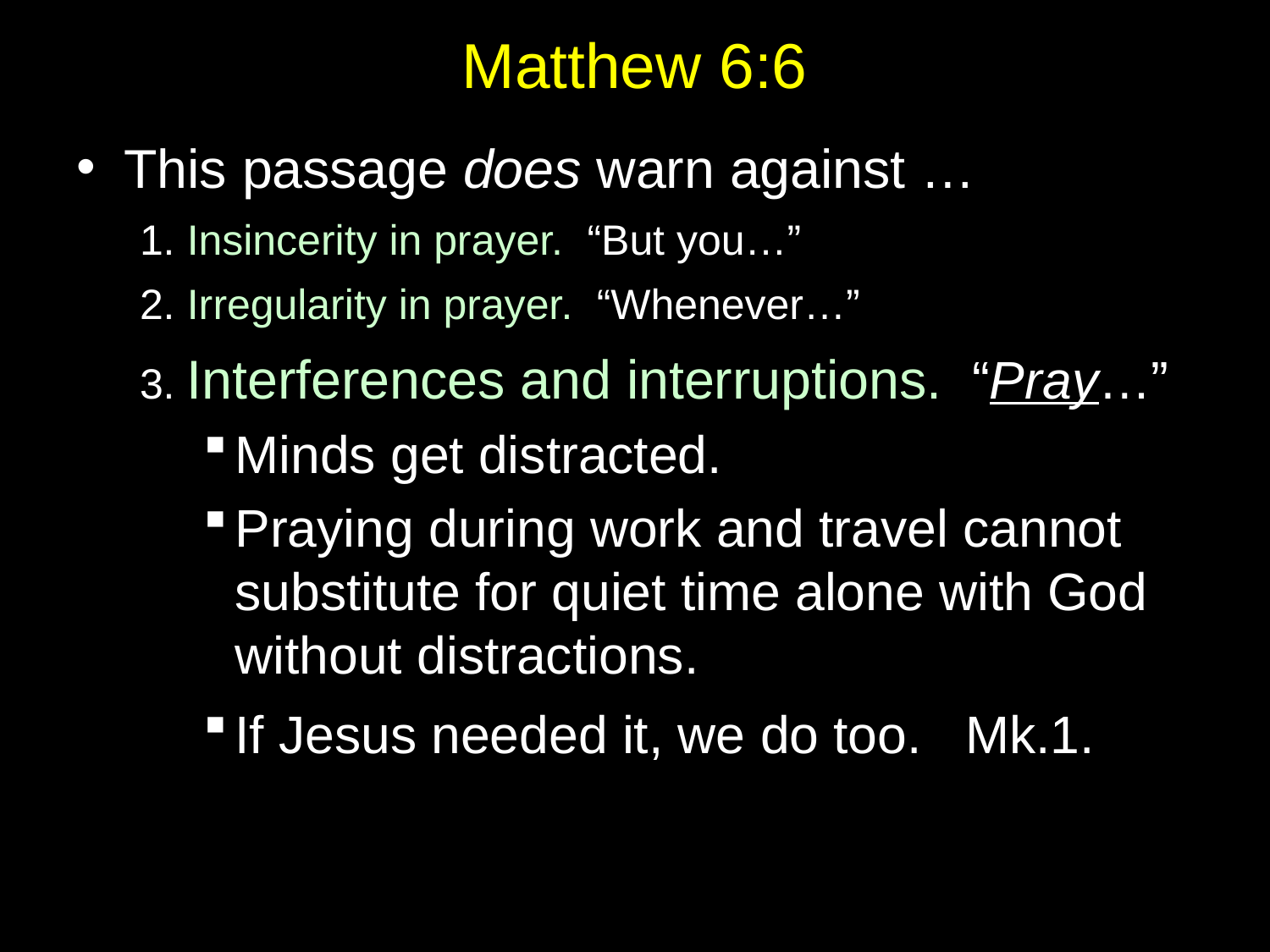

# Matthew 6:6
This passage does warn against …
1. Insincerity in prayer.  “But you…”
2. Irregularity in prayer.  “Whenever…”
3. Interferences and interruptions.  “Pray…”
Minds get distracted.
Praying during work and travel cannot substitute for quiet time alone with God without distractions.
If Jesus needed it, we do too.   Mk.1.